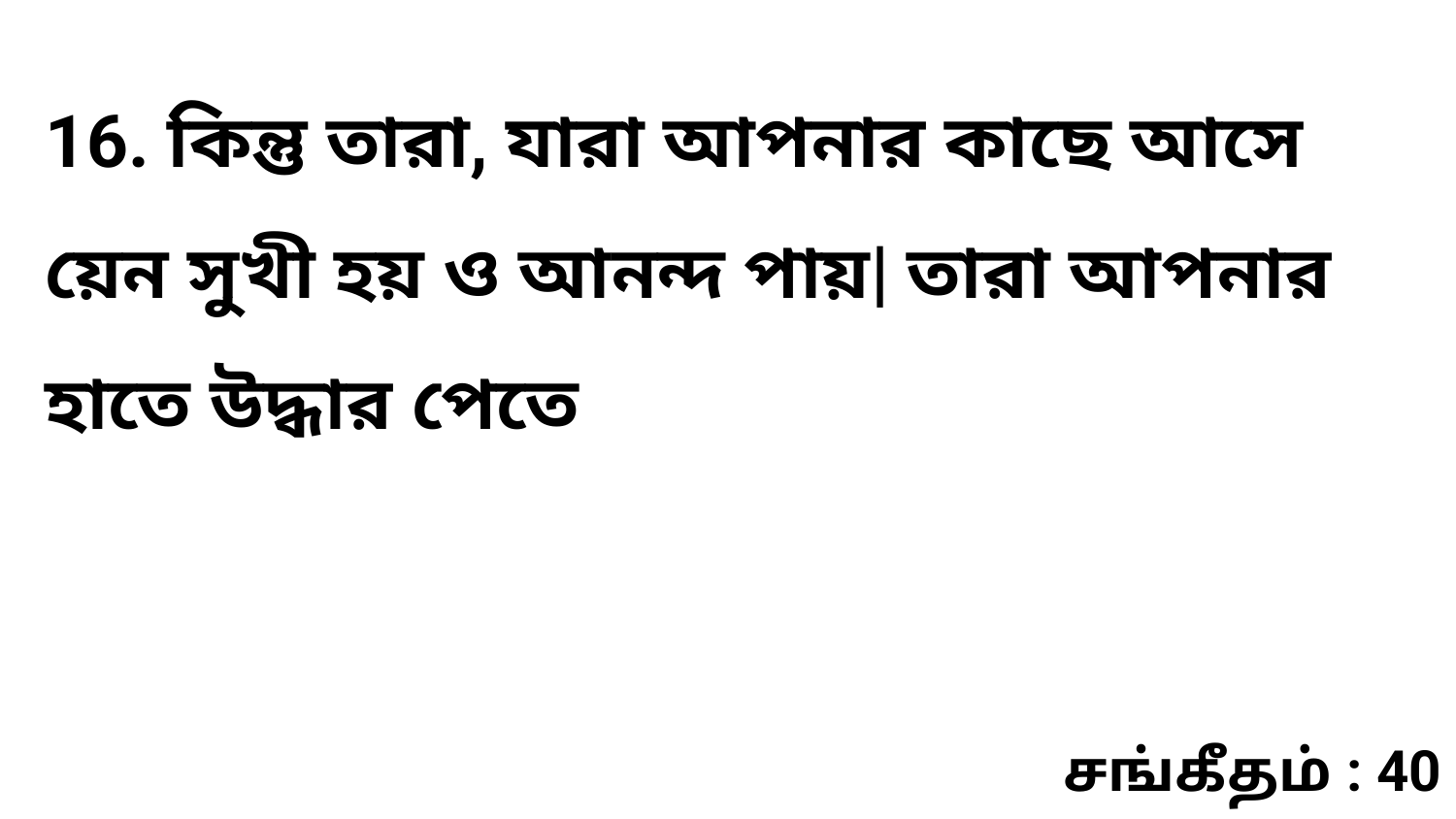

16. কিন্তু তারা, যারা আপনার কাছে আসে য়েন সুখী হয় ও আনন্দ পায়| তারা আপনার হাতে উদ্ধার পেতে
சங்கீதம் : 40